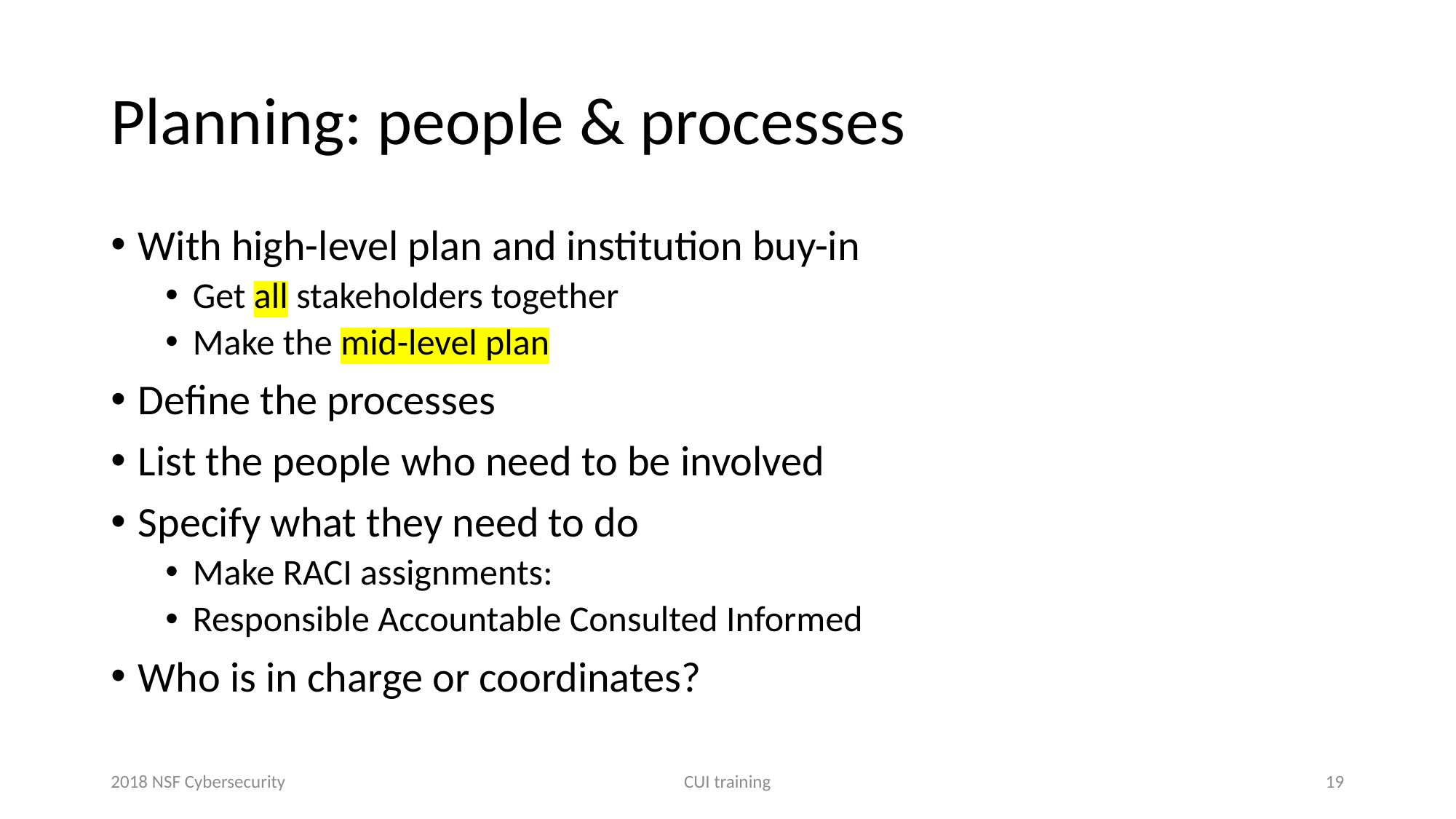

# Planning: people & processes
With high-level plan and institution buy-in
Get all stakeholders together
Make the mid-level plan
Define the processes
List the people who need to be involved
Specify what they need to do
Make RACI assignments:
Responsible Accountable Consulted Informed
Who is in charge or coordinates?

2018 NSF Cybersecurity
CUI training
19